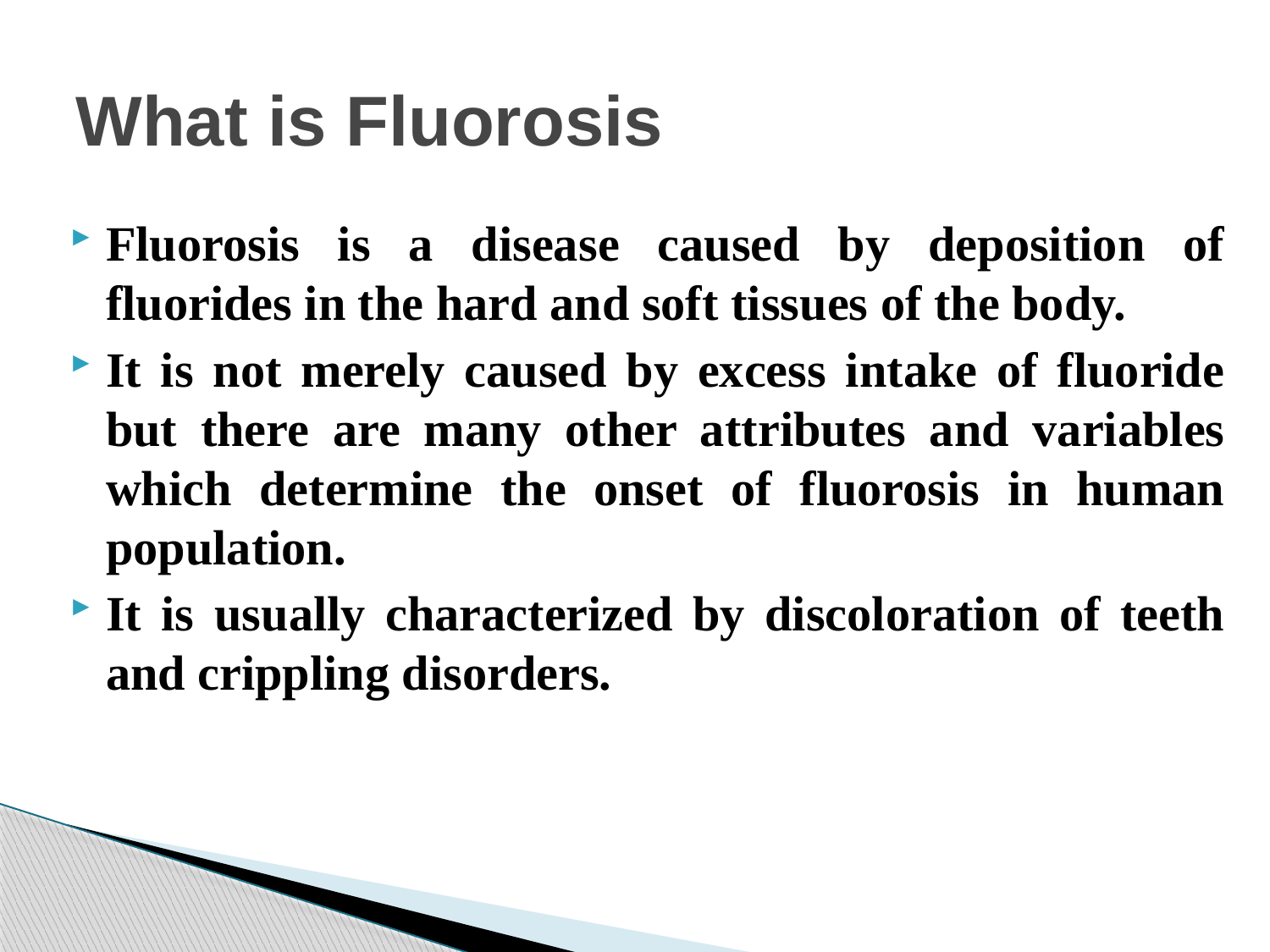

# What is Fluorosis
Fluorosis is a disease caused by deposition of fluorides in the hard and soft tissues of the body.
It is not merely caused by excess intake of fluoride but there are many other attributes and variables which determine the onset of fluorosis in human population.
It is usually characterized by discoloration of teeth and crippling disorders.